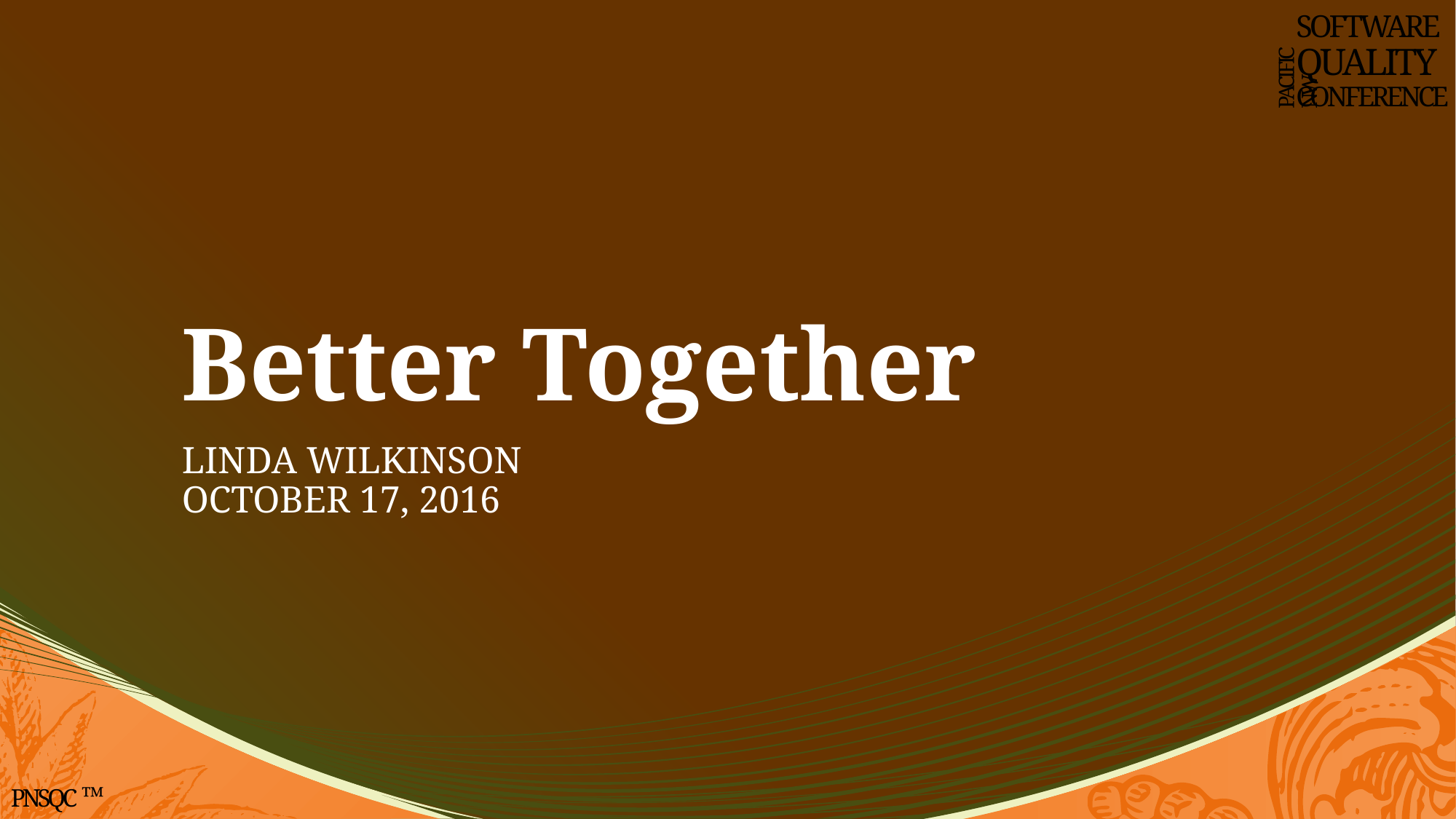

SOFTWARE
QUALITY
CONFERENCE
PACIFIC   NW
# Better Together
Linda Wilkinson
OctobeR 17, 2016
PNSQC ™